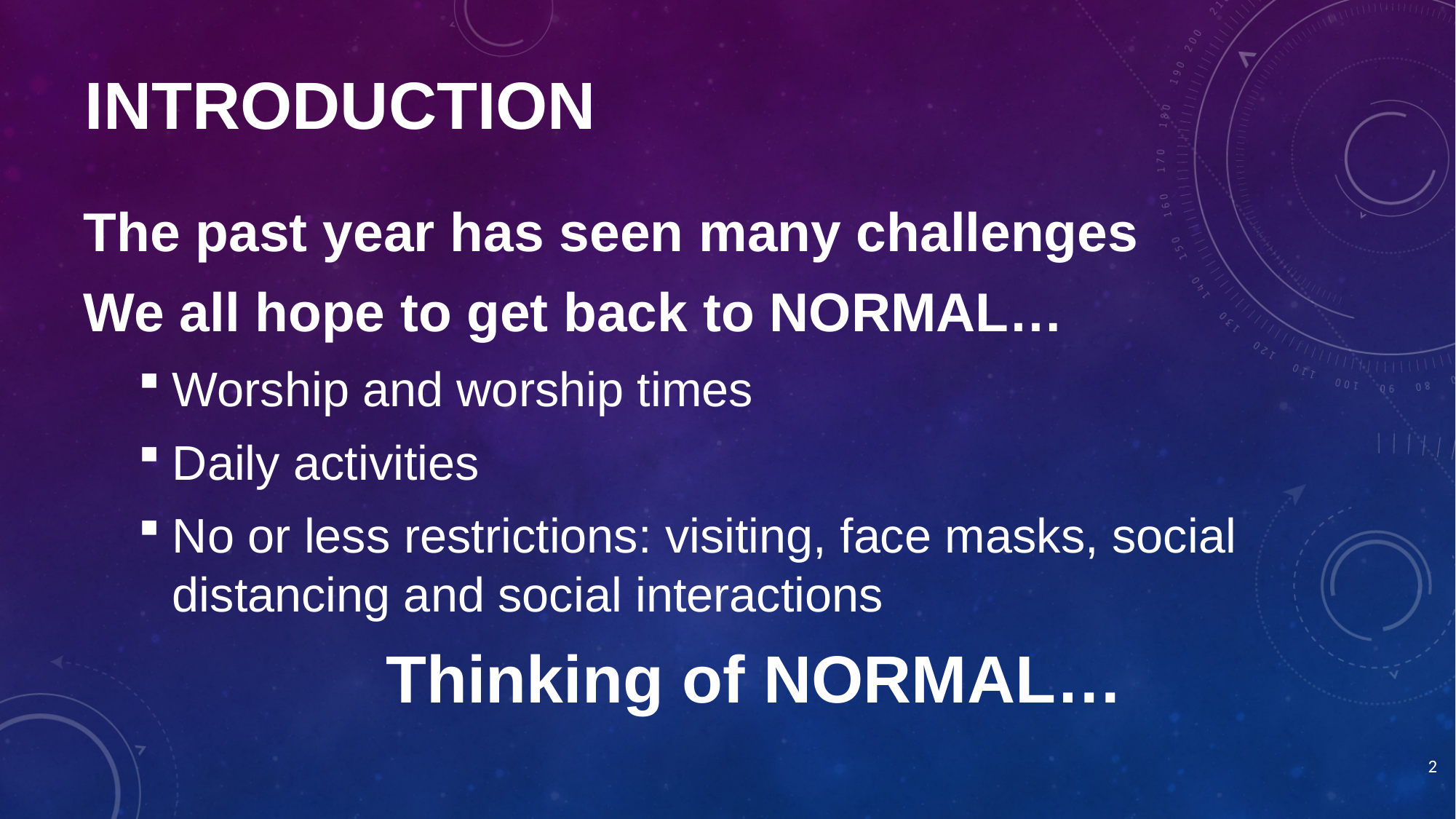

# introduction
The past year has seen many challenges
We all hope to get back to NORMAL…
Worship and worship times
Daily activities
No or less restrictions: visiting, face masks, social distancing and social interactions
Thinking of NORMAL…

2